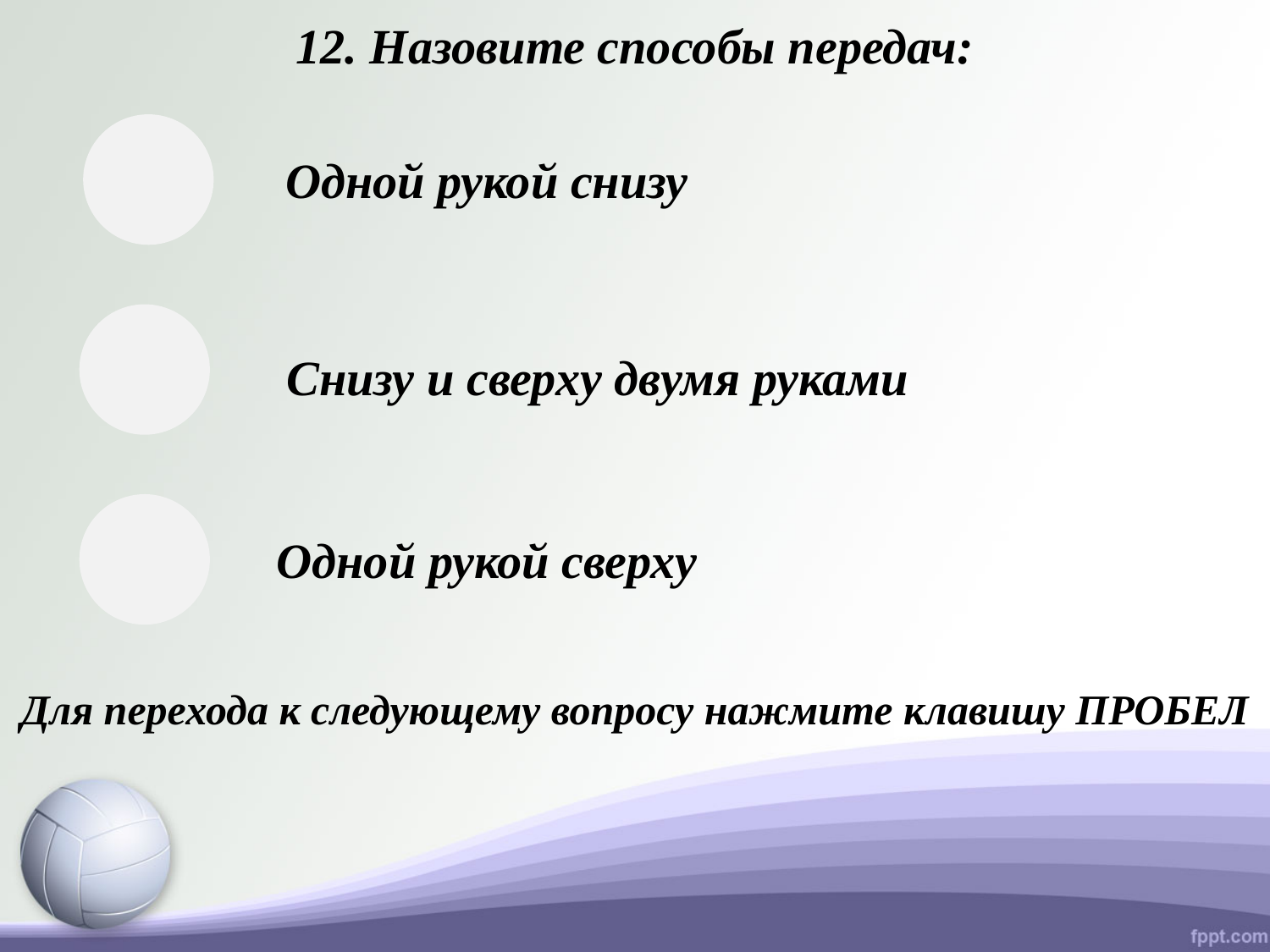

12. Назовите способы передач:

Одной рукой снизу

Снизу и сверху двумя руками

Одной рукой сверху
Для перехода к следующему вопросу нажмите клавишу ПРОБЕЛ